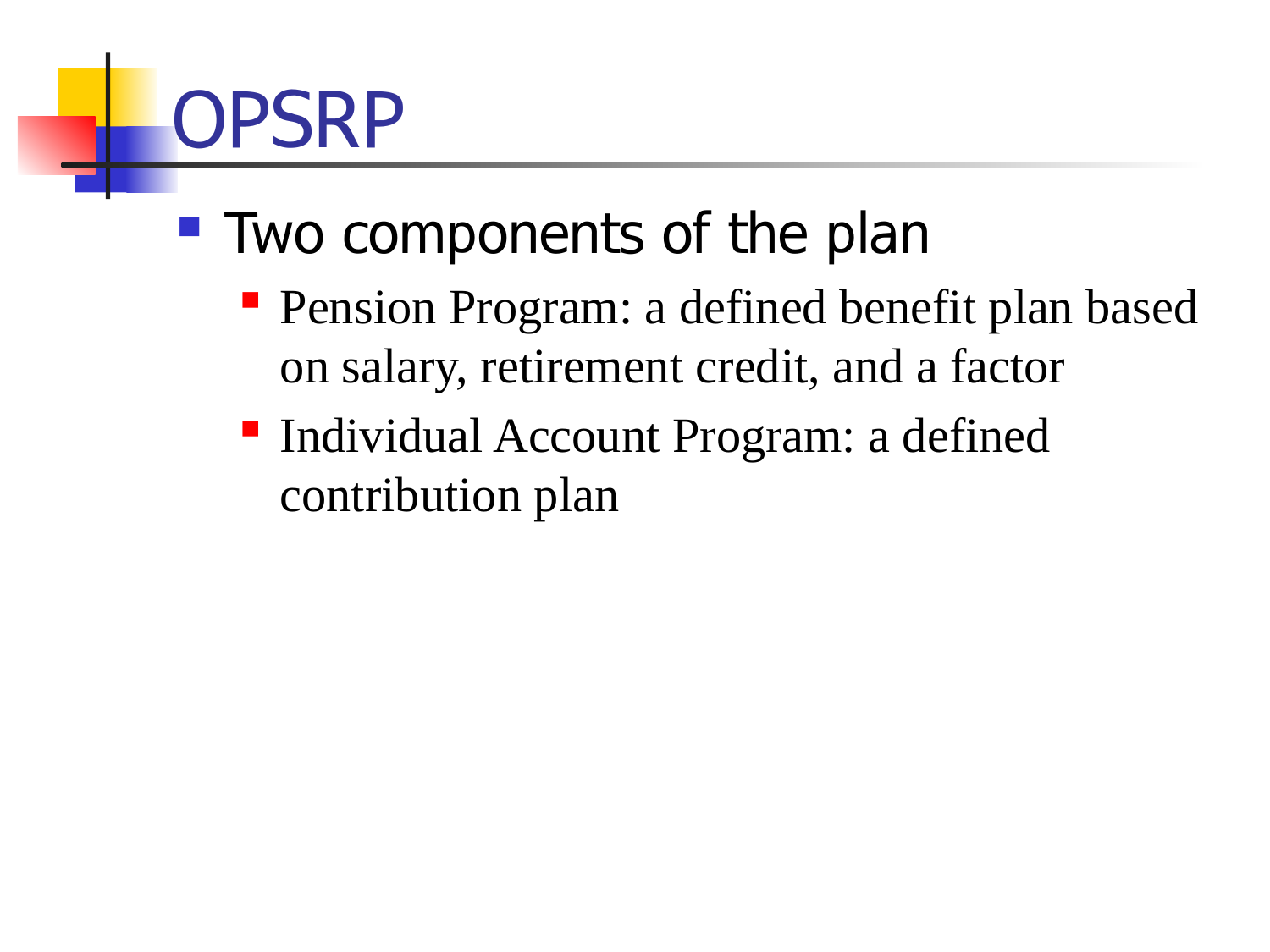

# OPSRP
Two components of the plan
Pension Program: a defined benefit plan based on salary, retirement credit, and a factor
Individual Account Program: a defined contribution plan